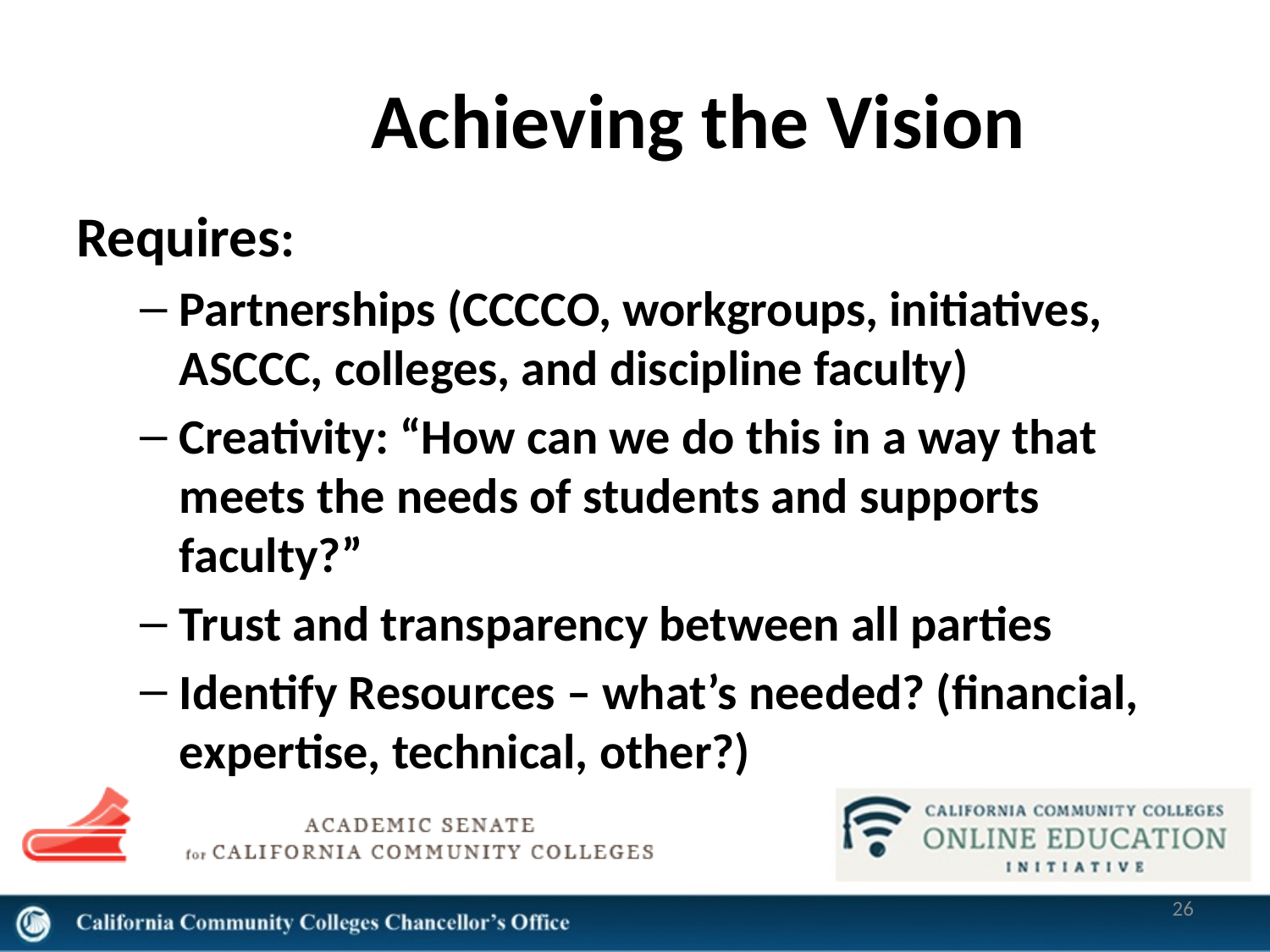

# Achieving the Vision
Requires:
Partnerships (CCCCO, workgroups, initiatives, ASCCC, colleges, and discipline faculty)
Creativity: “How can we do this in a way that meets the needs of students and supports faculty?”
Trust and transparency between all parties
Identify Resources – what’s needed? (financial, expertise, technical, other?)
26